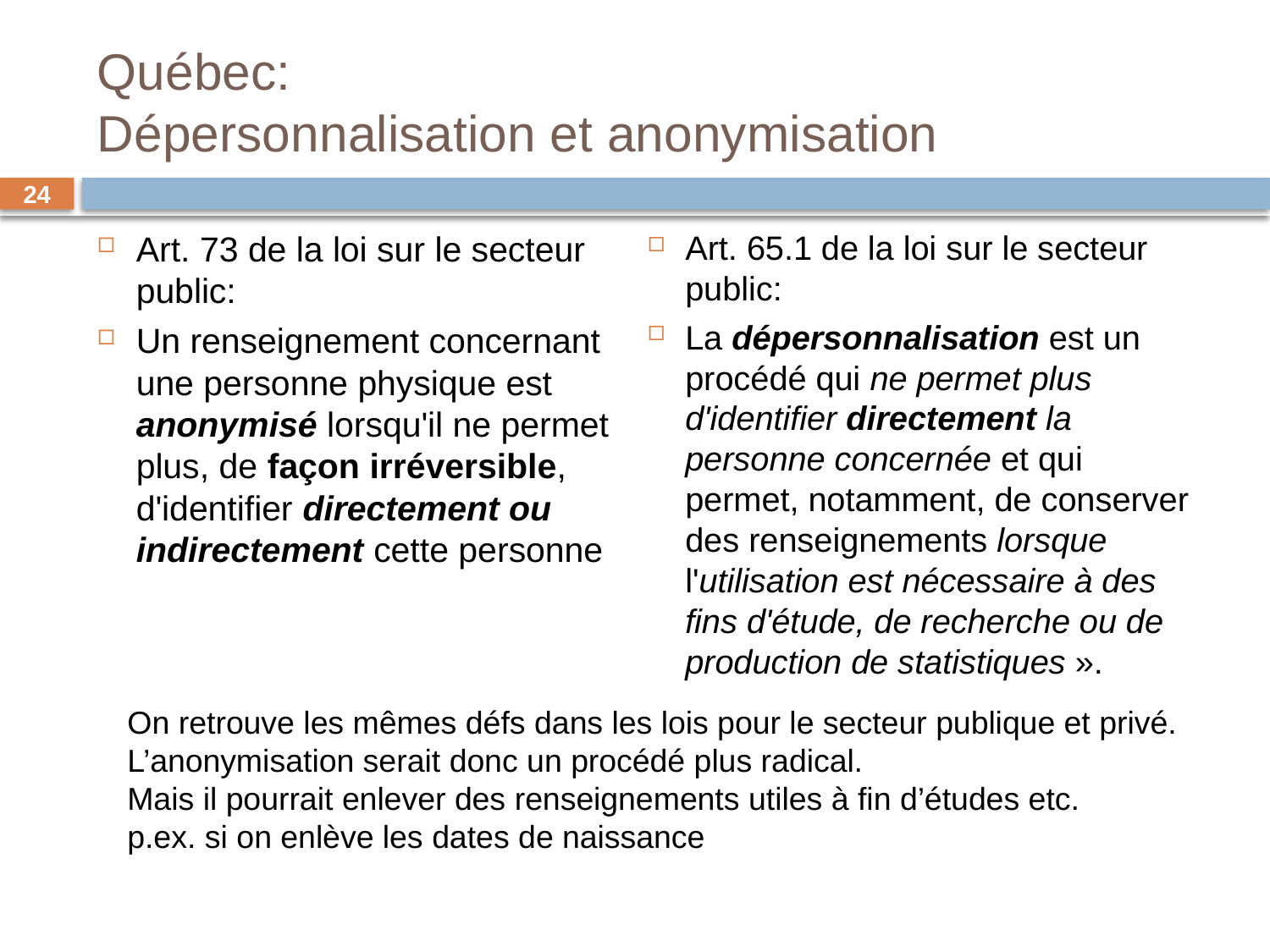

# Québec: Dépersonnalisation et anonymisation
24
Art. 73 de la loi sur le secteur public:
Un renseignement concernant une personne physique est anonymisé lorsqu'il ne permet plus, de façon irréversible, d'identifier directement ou indirectement cette personne
Art. 65.1 de la loi sur le secteur public:
La dépersonnalisation est un procédé qui ne permet plus d'identifier directement la personne concernée et qui permet, notamment, de conserver des renseignements lorsque l'utilisation est nécessaire à des fins d'étude, de recherche ou de production de statistiques ».
On retrouve les mêmes défs dans les lois pour le secteur publique et privé.
L’anonymisation serait donc un procédé plus radical.
Mais il pourrait enlever des renseignements utiles à fin d’études etc.
p.ex. si on enlève les dates de naissance